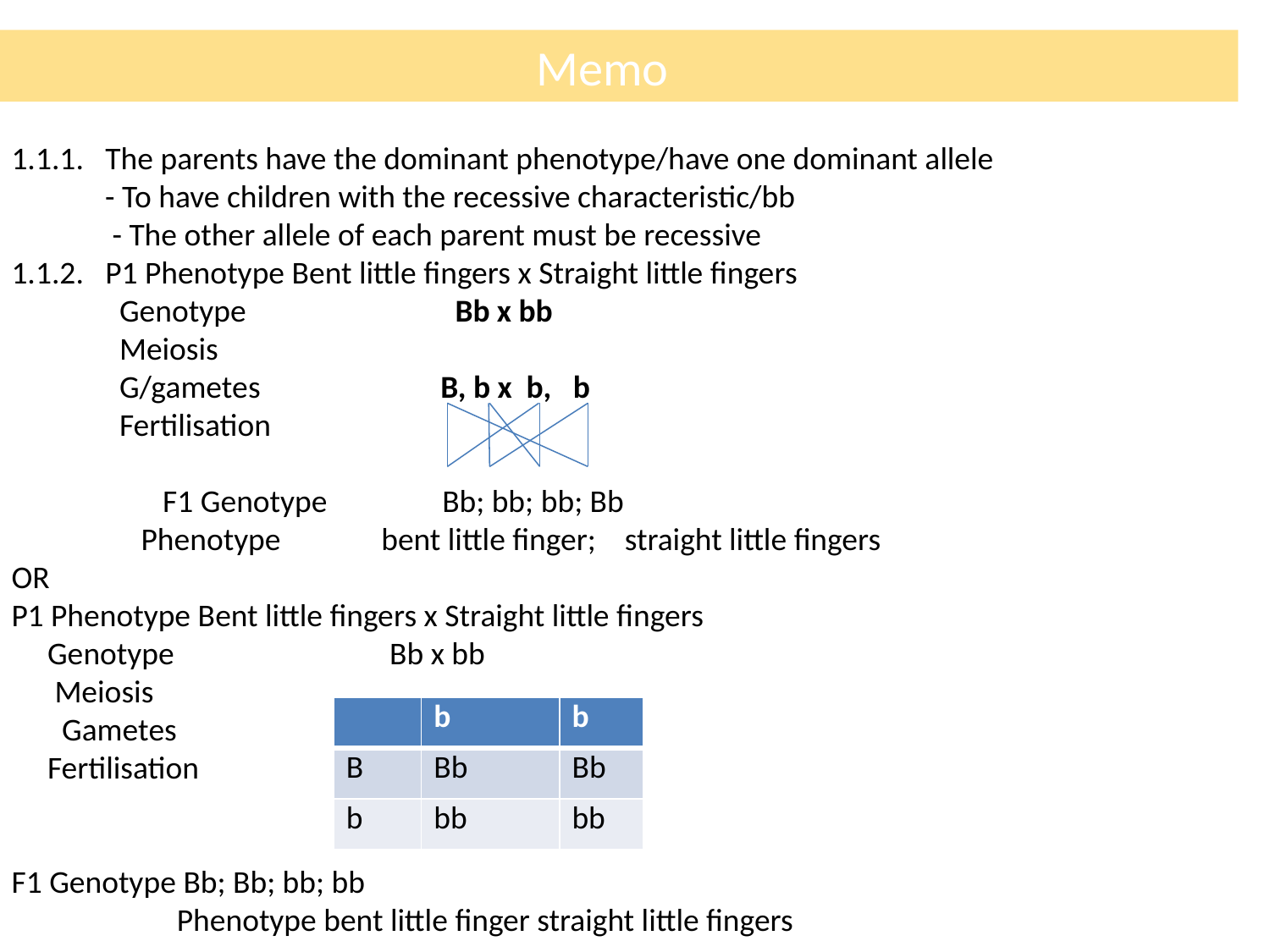

Memo
1.1.1.   The parents have the dominant phenotype/have one dominant allele
             - To have children with the recessive characteristic/bb
              - The other allele of each parent must be recessive
1.1.2.   P1 Phenotype Bent little fingers x Straight little fingers
               Genotype                             Bb x bb
               Meiosis
               G/gametes                         B, b x  b,   b
               Fertilisation

                     F1 Genotype                Bb; bb; bb; Bb
                  Phenotype              bent little finger;    straight little fingers
OR
P1 Phenotype Bent little fingers x Straight little fingers
     Genotype                              Bb x bb
      Meiosis
       Gametes                              B, b  x   b,  b
     Fertilisation

F1 Genotype Bb; Bb; bb; bb
                       Phenotype bent little finger straight little fingers

|  | b | b |
| --- | --- | --- |
| B | Bb | Bb |
| b | bb | bb |